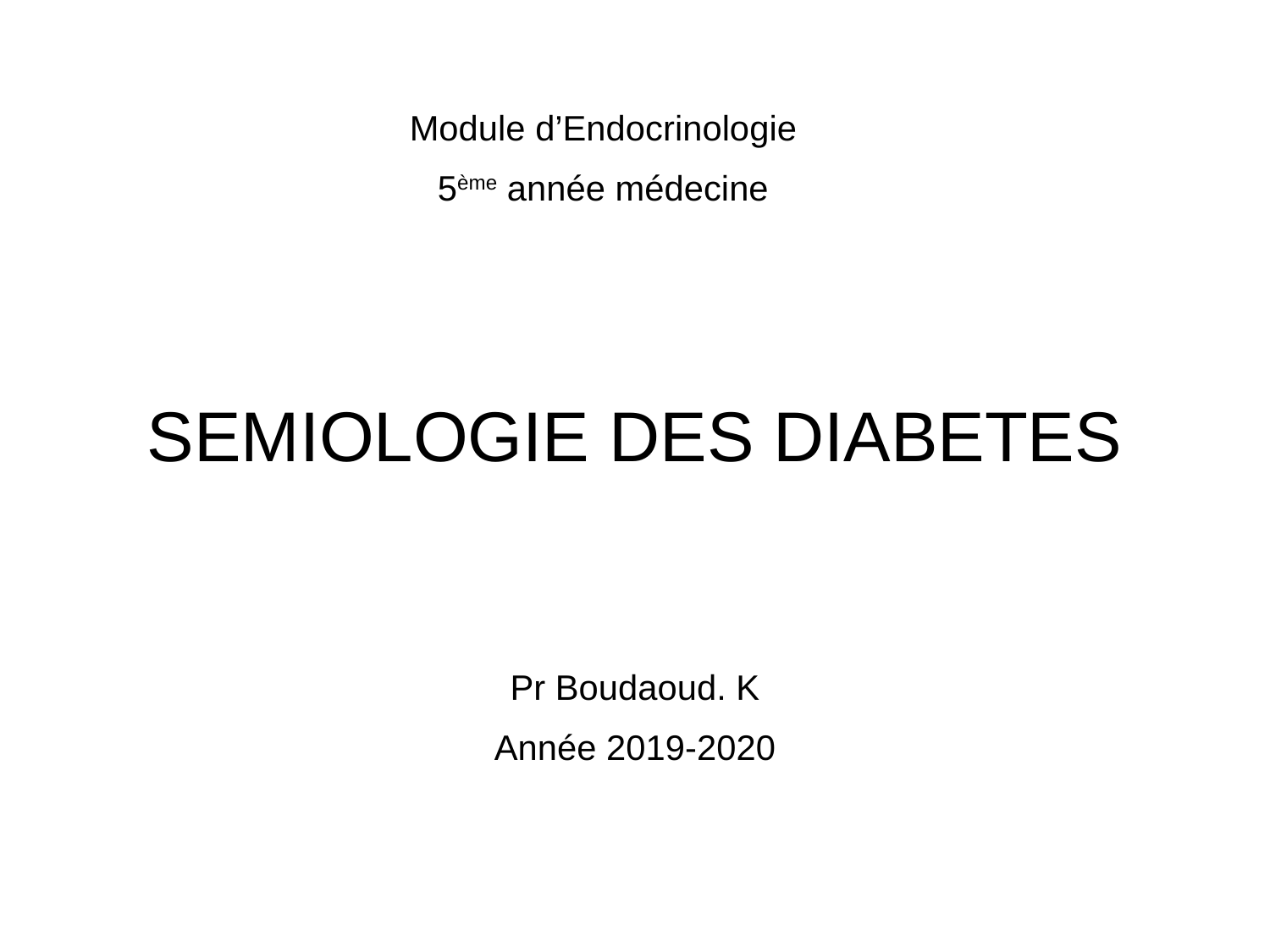

Module d’Endocrinologie
5ème année médecine
# SEMIOLOGIE DES DIABETES
Pr Boudaoud. K
Année 2019-2020